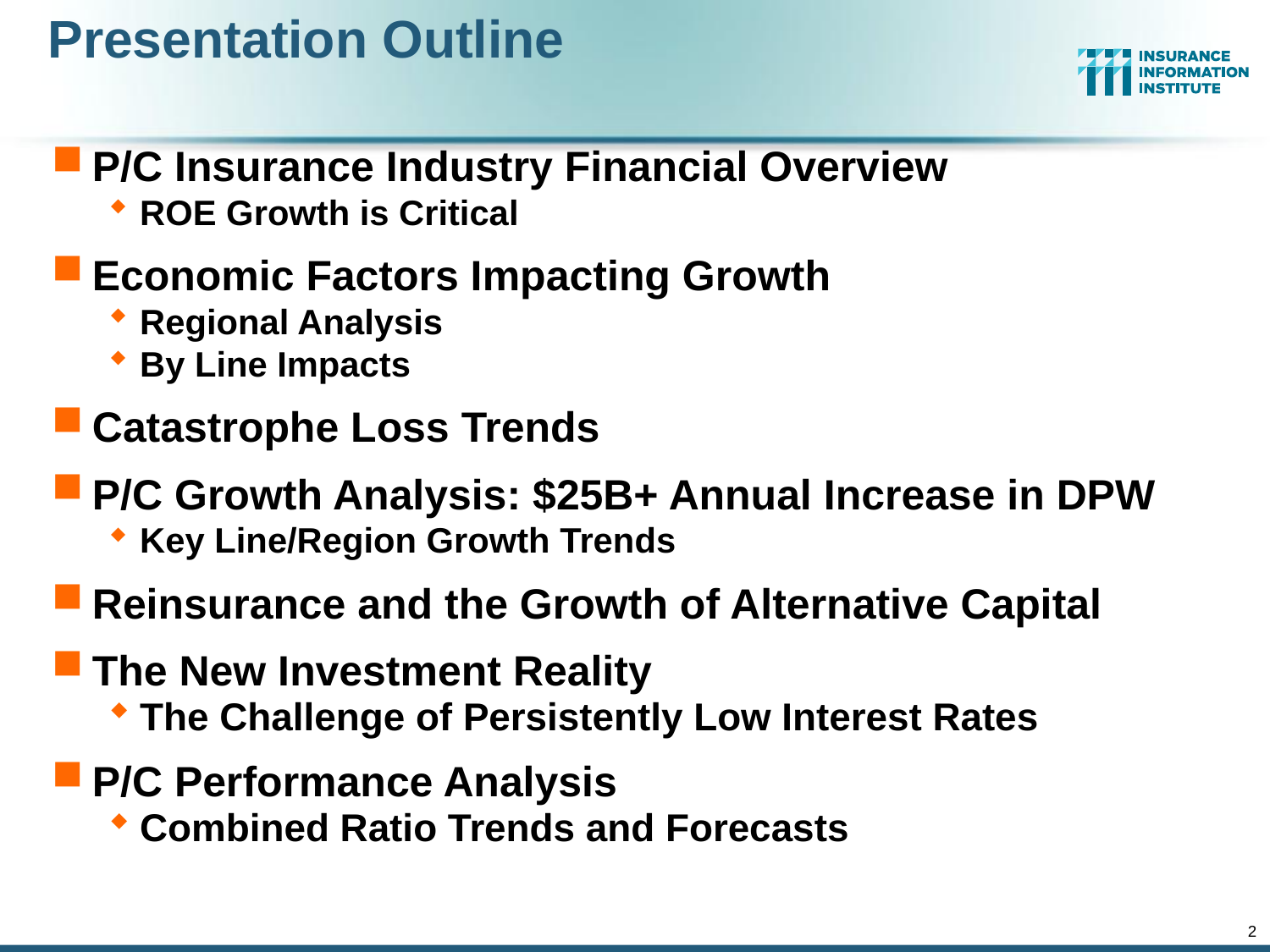

# Presentation Outline
P/C Insurance Industry Financial Overview
ROE Growth is Critical
Economic Factors Impacting Growth
Regional Analysis
By Line Impacts
Catastrophe Loss Trends
P/C Growth Analysis: $25B+ Annual Increase in DPW
Key Line/Region Growth Trends
Reinsurance and the Growth of Alternative Capital
The New Investment Reality
The Challenge of Persistently Low Interest Rates
P/C Performance Analysis
Combined Ratio Trends and Forecasts
2
12/01/09 - 9pm
eSlide – P6466 – The Financial Crisis and the Future of the P/C